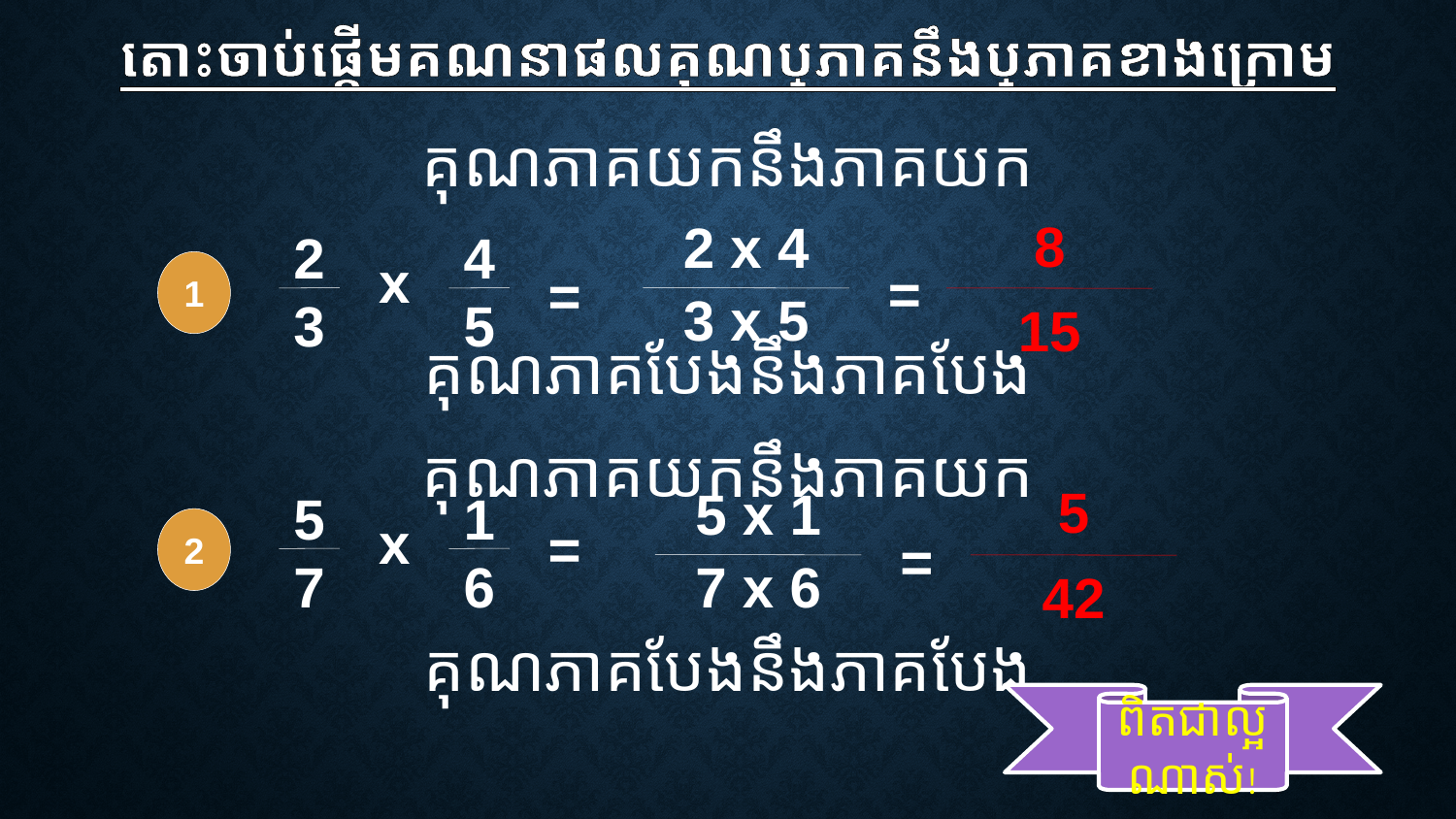

តោះចាប់ផ្តើមគណនាផលគុណប្រភាគនឹងប្រភាគខាងក្រោម
គុណភាគយកនឹងភាគយក
8
2 x 4
2
3
4
5
x
1
=
=
3 x 5
15
គុណភាគបែងនឹងភាគបែង
គុណភាគយកនឹងភាគយក
5
5 x 1
5
7
1
6
x
=
2
=
7 x 6
42
គុណភាគបែងនឹងភាគបែង
ពិតជាល្អណាស់!